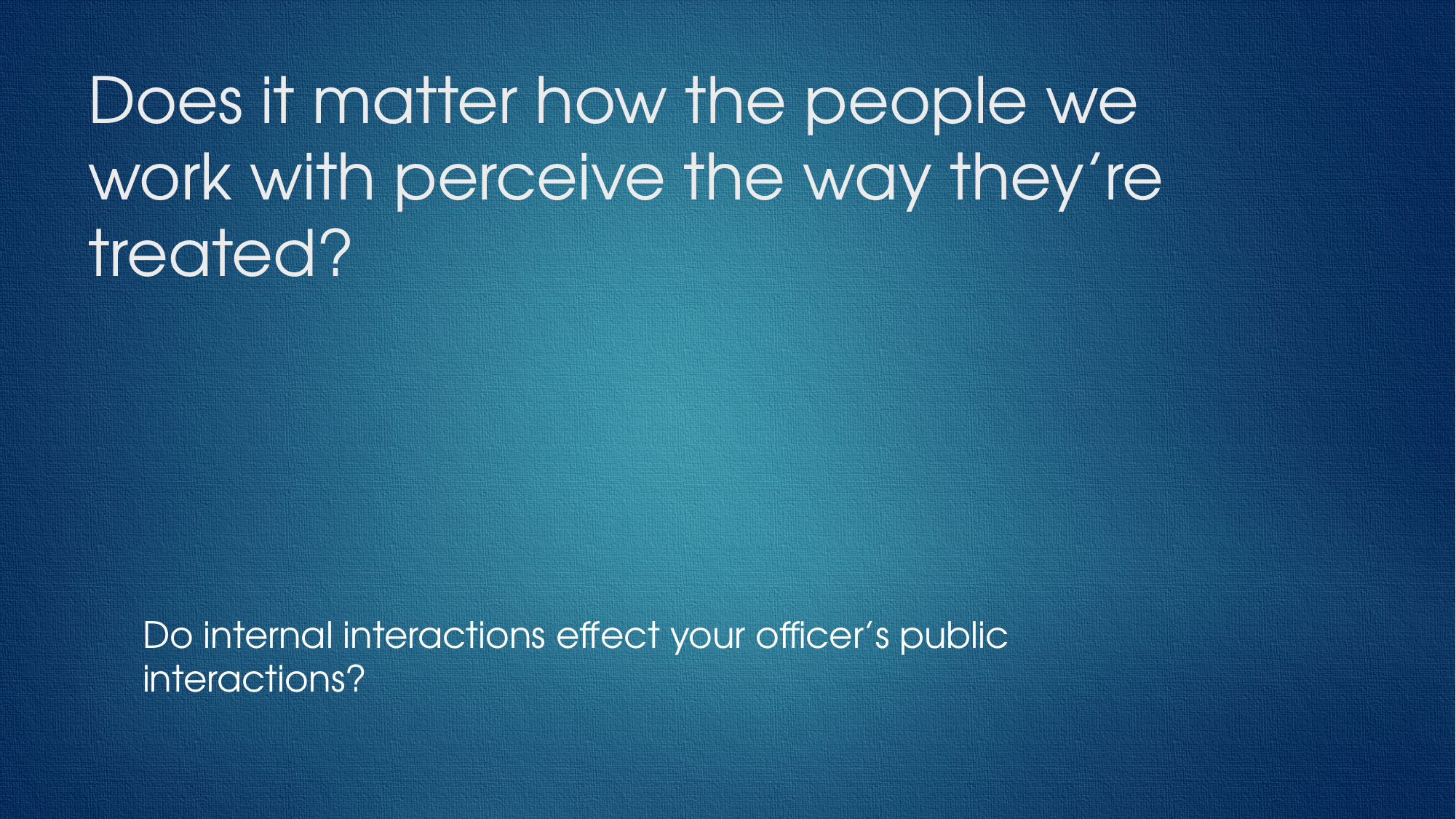

# Does it matter how the people we work with perceive the way they’re treated?

Do internal interactions effect your officer’s public interactions?